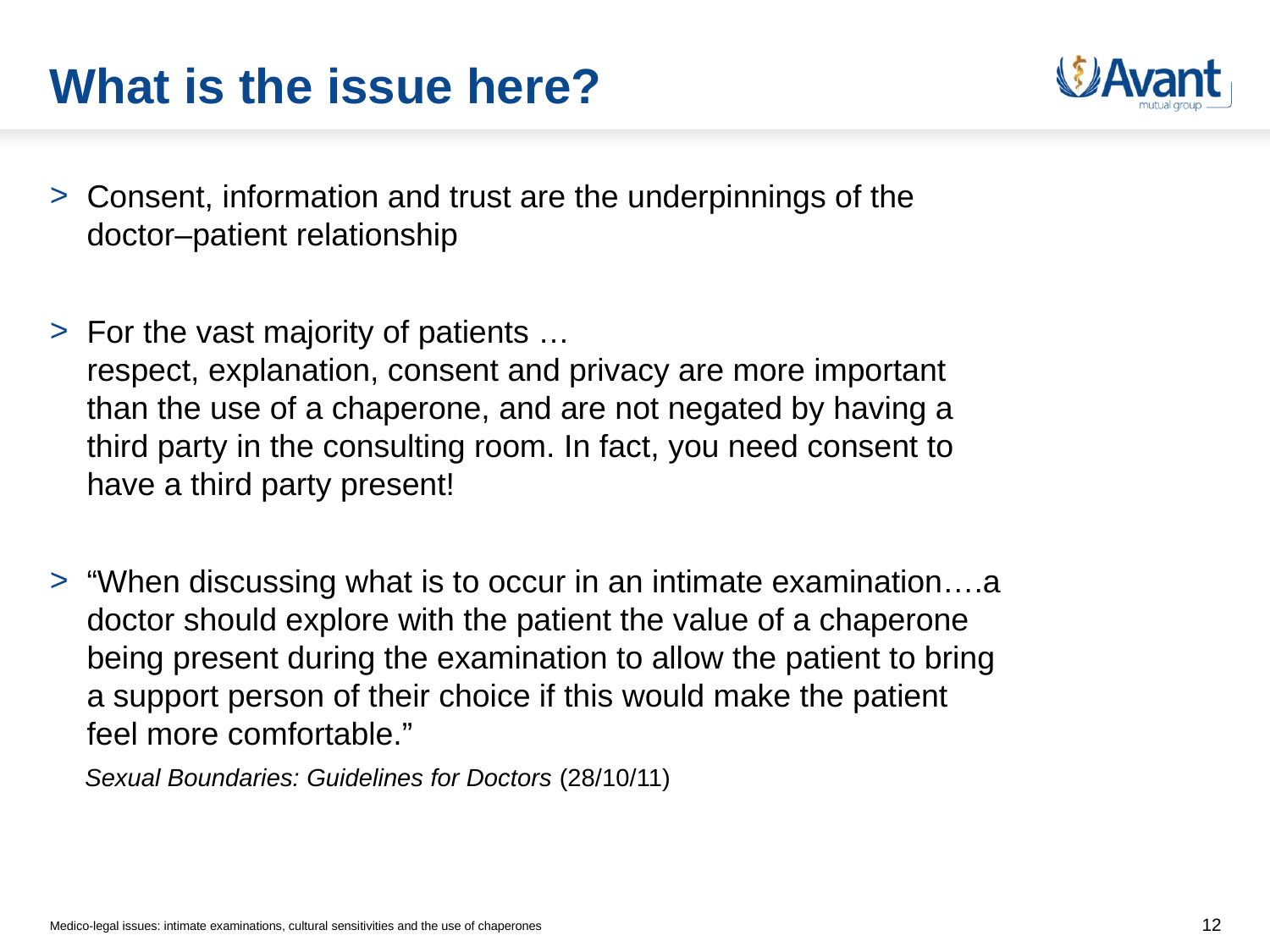

# What is the issue here?
Consent, information and trust are the underpinnings of the
doctor–patient relationship

For the vast majority of patients …
respect, explanation, consent and privacy are more important than the use of a chaperone, and are not negated by having a third party in the consulting room. In fact, you need consent to have a third party present!

“When discussing what is to occur in an intimate examination….a doctor should explore with the patient the value of a chaperone being present during the examination to allow the patient to bring a support person of their choice if this would make the patient feel more comfortable.”
     Sexual Boundaries: Guidelines for Doctors (28/10/11)

Medico-legal issues: intimate examinations, cultural sensitivities and the use of chaperones
12